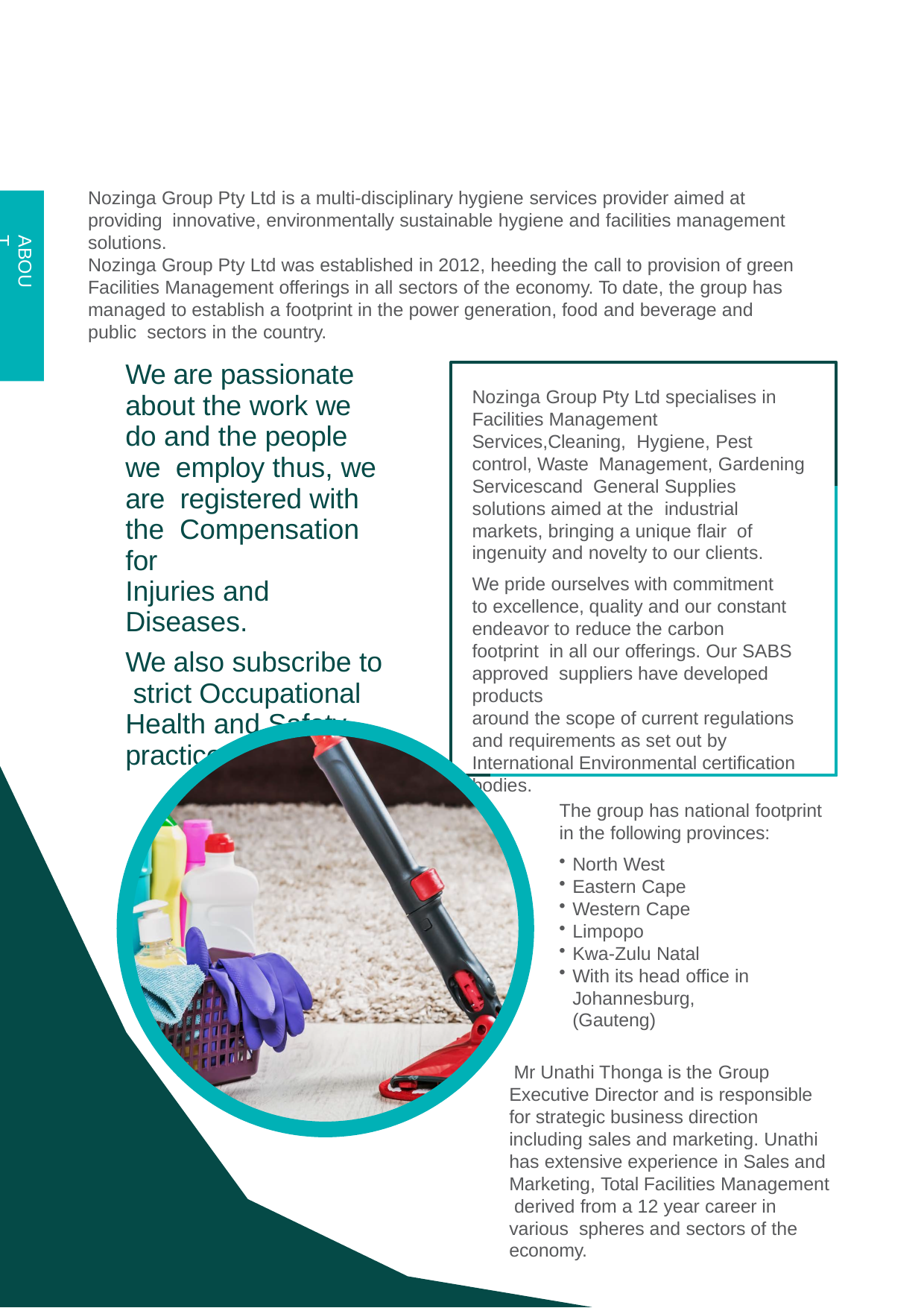

Nozinga Group Pty Ltd is a multi-disciplinary hygiene services provider aimed at providing  innovative, environmentally sustainable hygiene and facilities management solutions.
Nozinga Group Pty Ltd was established in 2012, heeding the call to provision of green  Facilities Management offerings in all sectors of the economy. To date, the group has  managed to establish a footprint in the power generation, food and beverage and public  sectors in the country.

ABOUT
We are passionate  about the work we  do and the people we  employ thus, we are  registered with the  Compensation for
Injuries and Diseases.
We also subscribe to  strict Occupational  Health and Safety  practices.

Nozinga Group Pty Ltd specialises in  Facilities Management Services,Cleaning,  Hygiene, Pest control, Waste  Management, Gardening Servicescand  General Supplies solutions aimed at the  industrial markets, bringing a unique flair  of ingenuity and novelty to our clients.
We pride ourselves with commitment  to excellence, quality and our constant  endeavor to reduce the carbon footprint  in all our offerings. Our SABS approved  suppliers have developed products
around the scope of current regulations  and requirements as set out by  International Environmental certification  bodies.

The group has national footprint  in the following provinces:
North West
Eastern Cape
Western Cape
Limpopo
Kwa-Zulu Natal
With its head office in  Johannesburg, (Gauteng)

Mr Unathi Thonga is the Group  Executive Director and is responsible  for strategic business direction  including sales and marketing. Unathi  has extensive experience in Sales and  Marketing, Total Facilities Management  derived from a 12 year career in various  spheres and sectors of the economy.